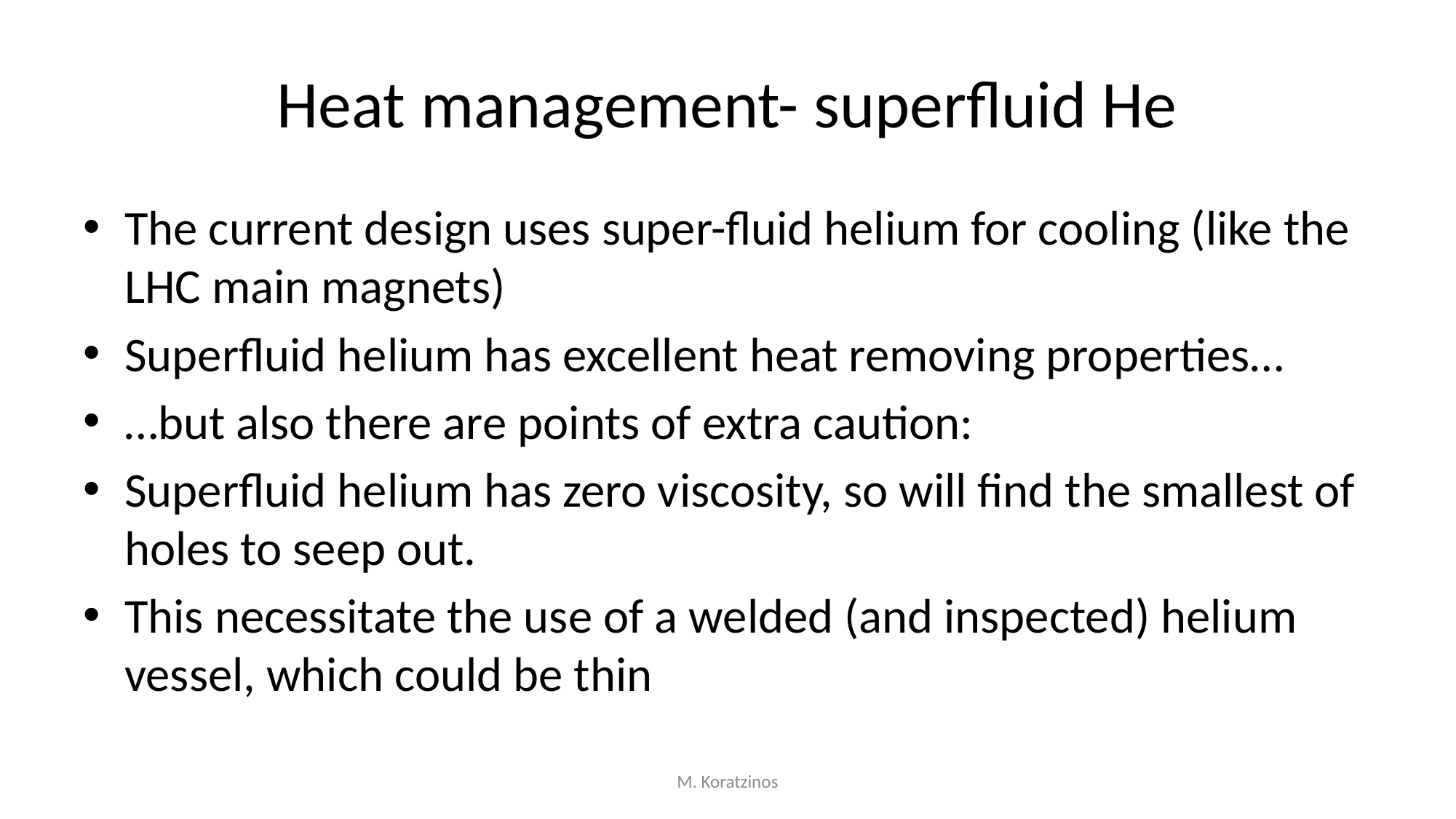

# Heat management- superfluid He
The current design uses super-fluid helium for cooling (like the LHC main magnets)
Superfluid helium has excellent heat removing properties…
…but also there are points of extra caution:
Superfluid helium has zero viscosity, so will find the smallest of holes to seep out.
This necessitate the use of a welded (and inspected) helium vessel, which could be thin

M. Koratzinos